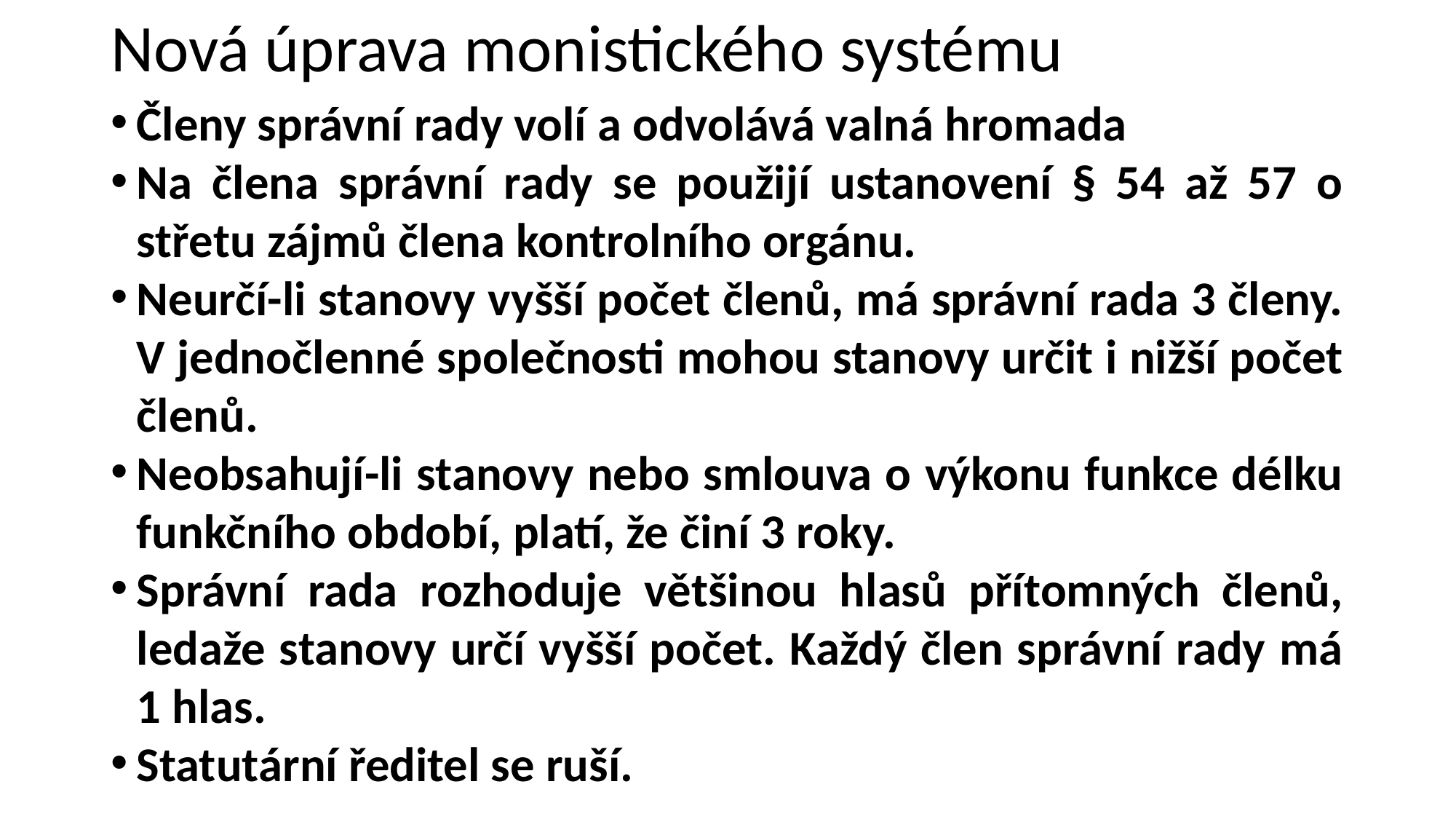

Nová úprava monistického systému
Členy správní rady volí a odvolává valná hromada
Na člena správní rady se použijí ustanovení § 54 až 57 o střetu zájmů člena kontrolního orgánu.
Neurčí-li stanovy vyšší počet členů, má správní rada 3 členy. V jednočlenné společnosti mohou stanovy určit i nižší počet členů.
Neobsahují-li stanovy nebo smlouva o výkonu funkce délku funkčního období, platí, že činí 3 roky.
Správní rada rozhoduje většinou hlasů přítomných členů, ledaže stanovy určí vyšší počet. Každý člen správní rady má 1 hlas.
Statutární ředitel se ruší.